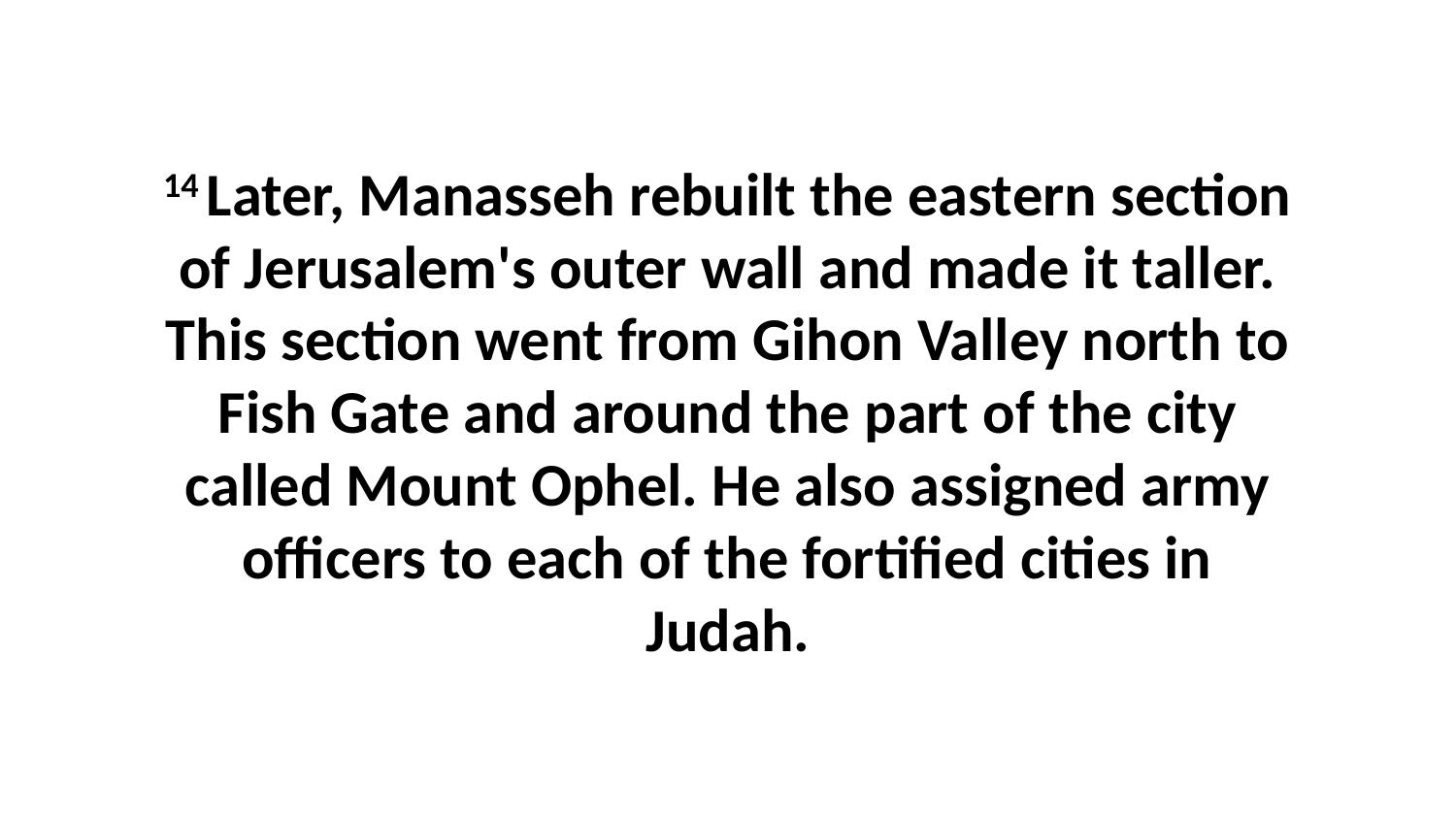

14 Later, Manasseh rebuilt the eastern section of Jerusalem's outer wall and made it taller. This section went from Gihon Valley north to Fish Gate and around the part of the city called Mount Ophel. He also assigned army officers to each of the fortified cities in Judah.